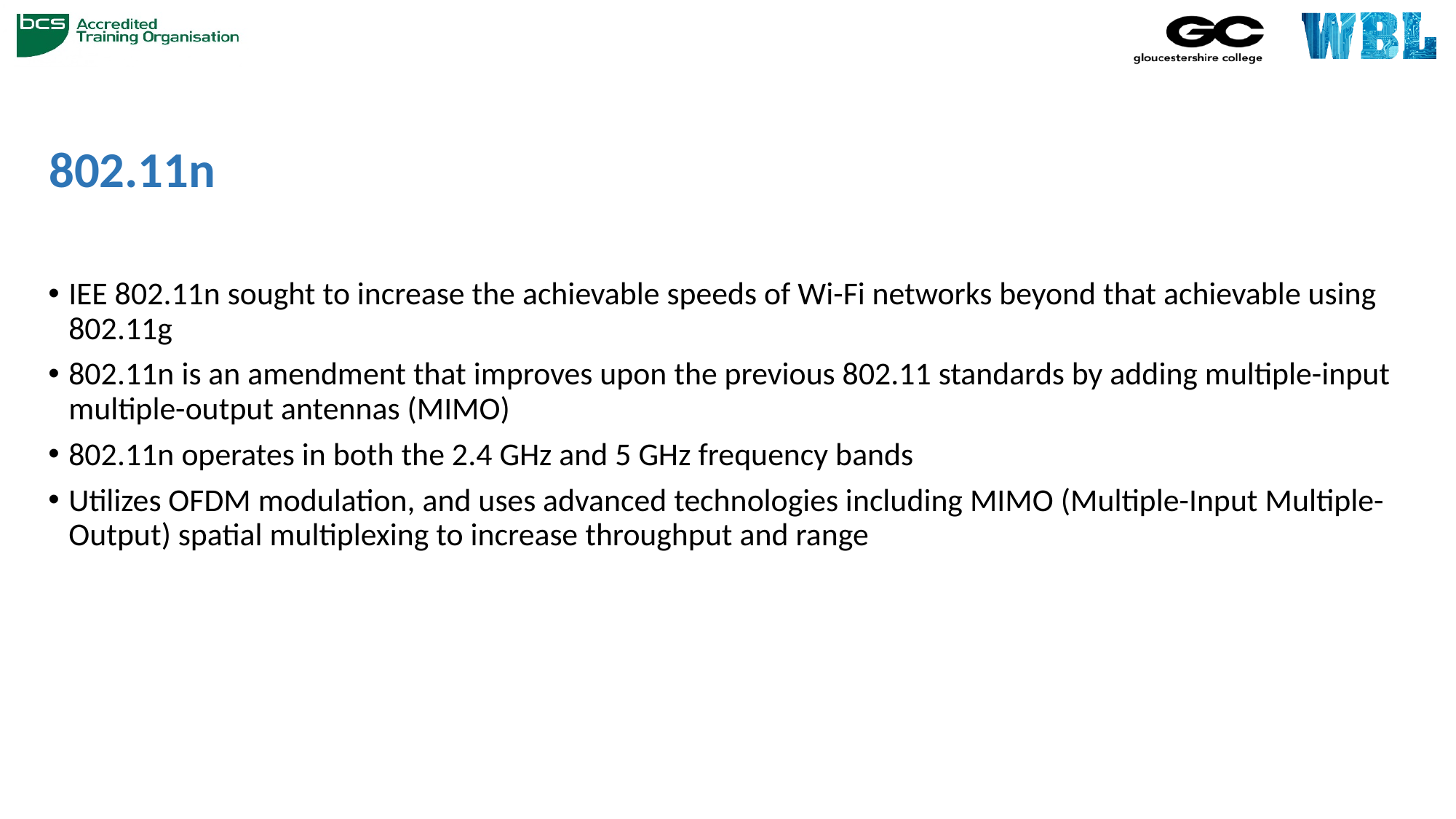

# 802.11n
IEE 802.11n sought to increase the achievable speeds of Wi-Fi networks beyond that achievable using 802.11g
802.11n is an amendment that improves upon the previous 802.11 standards by adding multiple-input multiple-output antennas (MIMO)
802.11n operates in both the 2.4 GHz and 5 GHz frequency bands
Utilizes OFDM modulation, and uses advanced technologies including MIMO (Multiple-Input Multiple-Output) spatial multiplexing to increase throughput and range